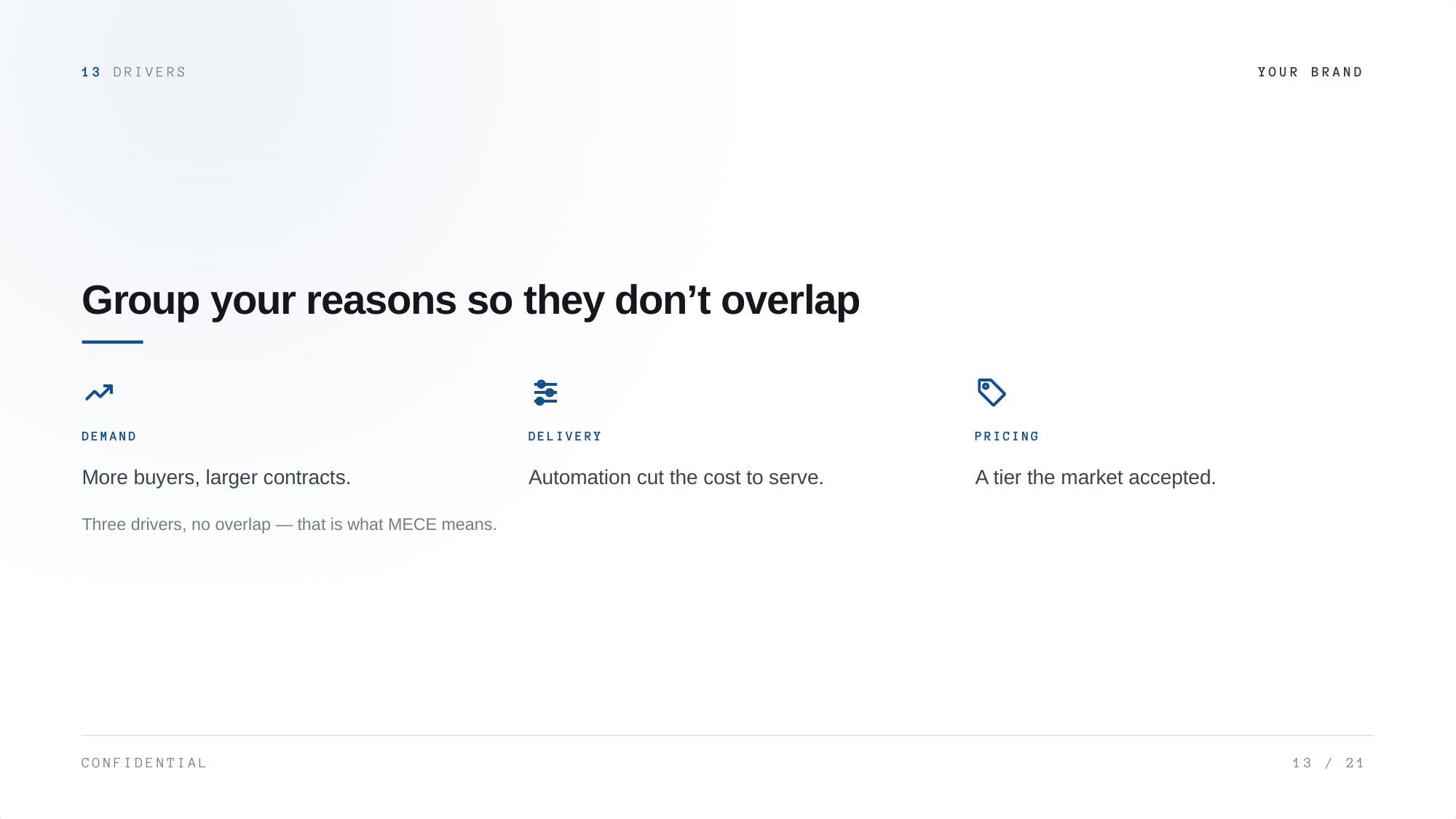

13 DRIVERS
YOUR BRAND
Group your reasons so they don’t overlap

DEMAND
DELIVERY
PRICING
More buyers, larger contracts.
Automation cut the cost to serve.
A tier the market accepted.
Three drivers, no overlap — that is what MECE means.

CONFIDENTIAL
13 / 21